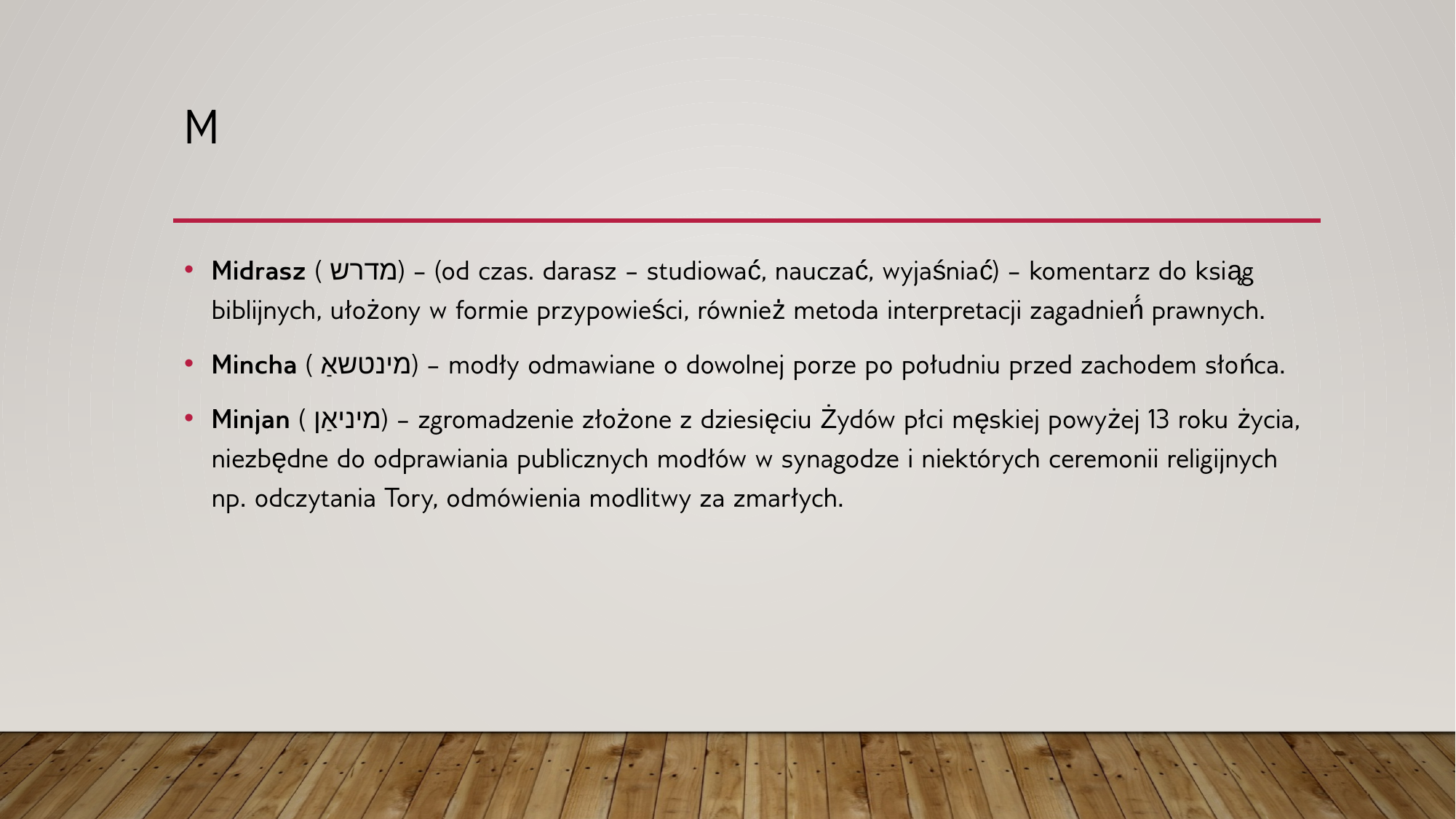

# m
Midrasz ( מדרש) – (od czas. darasz – studiować́, nauczać́, wyjaśniać́) – komentarz do ksiąg biblijnych, ułożony w formie przypowieści, również̇ metoda interpretacji zagadnień́ prawnych.
Mincha ( מינטשאַ) – modły odmawiane o dowolnej porze po południu przed zachodem słońca.
Minjan ( מיניאַן) – zgromadzenie złożone z dziesięciu Żydów płci męskiej powyżej 13 roku życia, niezbędne do odprawiania publicznych modłów w synagodze i niektórych ceremonii religijnych np. odczytania Tory, odmówienia modlitwy za zmarłych.